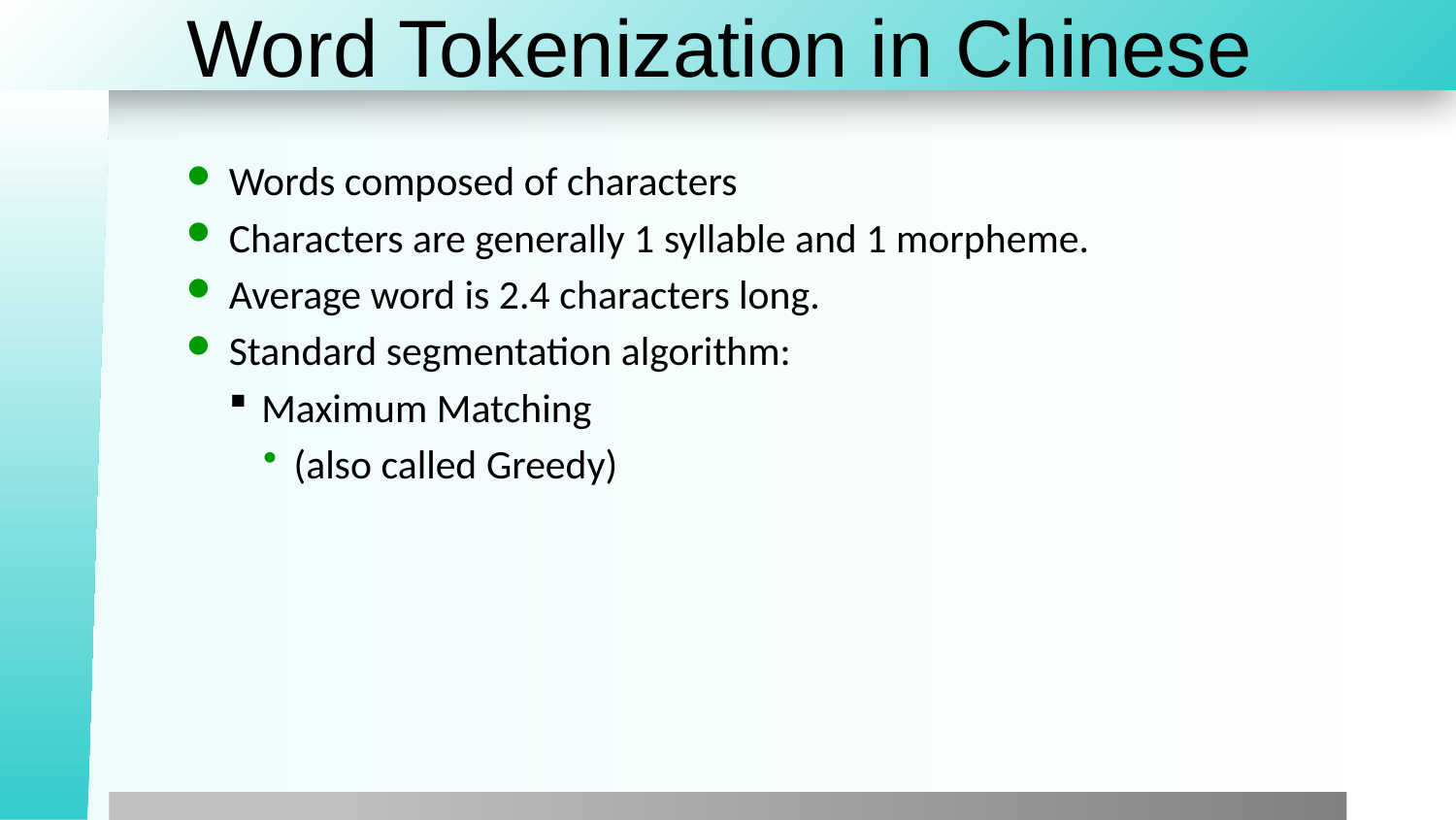

# Word Tokenization in Chinese
Words composed of characters
Characters are generally 1 syllable and 1 morpheme.
Average word is 2.4 characters long.
Standard segmentation algorithm:
Maximum Matching
(also called Greedy)